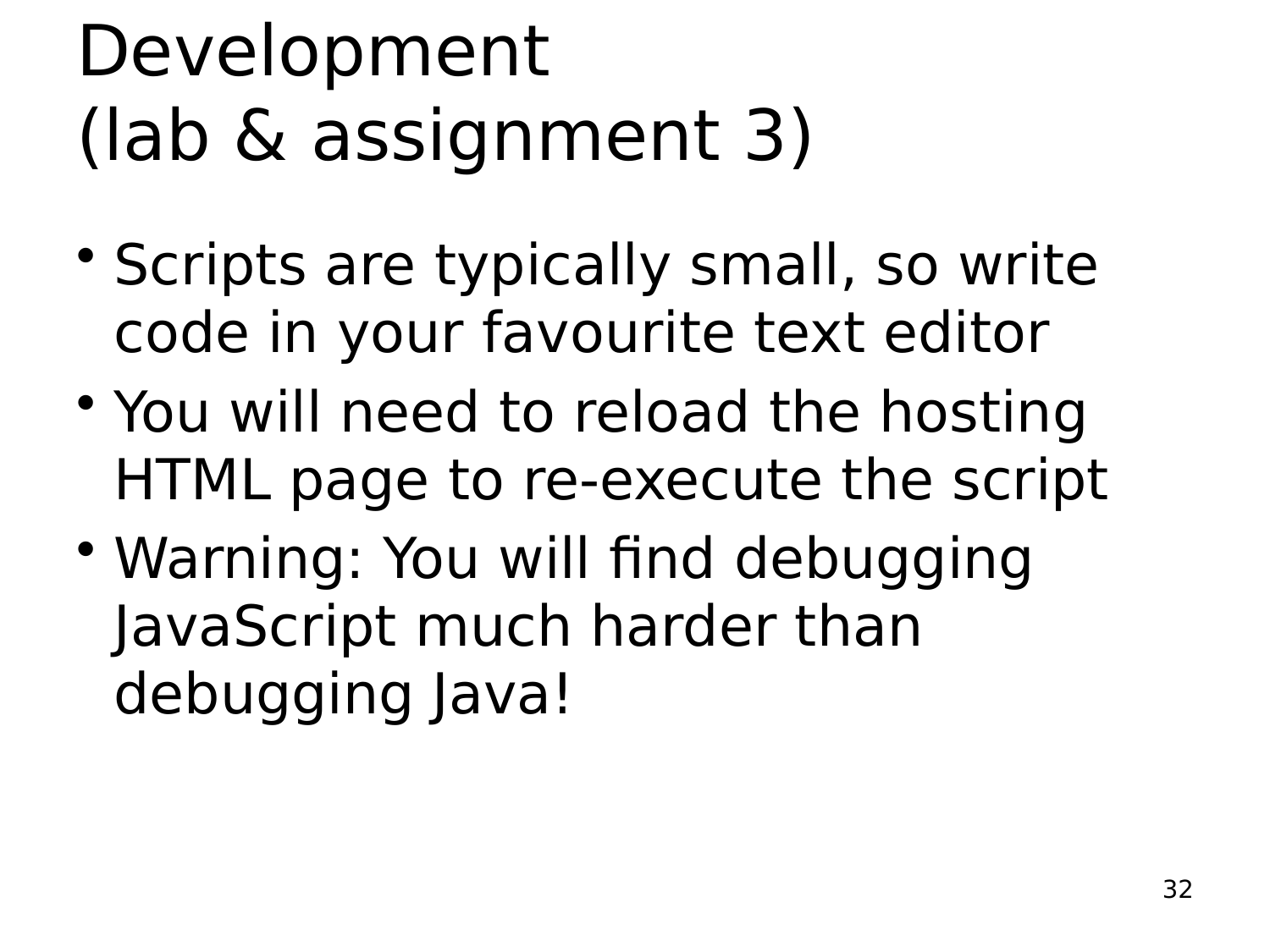

# Development (lab & assignment 3)
Scripts are typically small, so write code in your favourite text editor
You will need to reload the hosting HTML page to re-execute the script
Warning: You will find debugging JavaScript much harder than debugging Java!
32